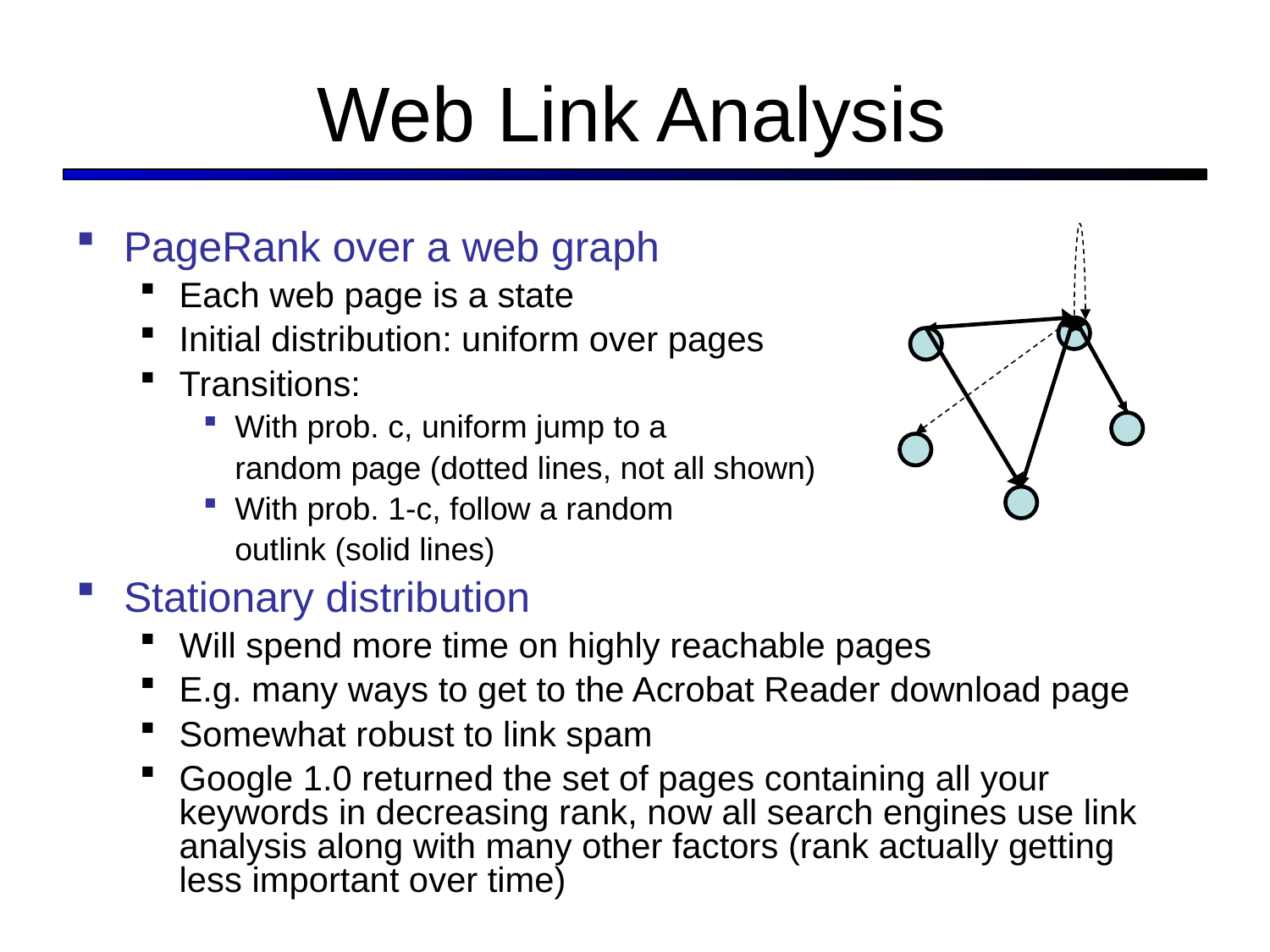

# Web Link Analysis

PageRank over a web graph
Each web page is a state
Initial distribution: uniform over pages
Transitions:
With prob. c, uniform jump to a
	random page (dotted lines, not all shown)
With prob. 1-c, follow a random
	outlink (solid lines)
Stationary distribution
Will spend more time on highly reachable pages
E.g. many ways to get to the Acrobat Reader download page
Somewhat robust to link spam
Google 1.0 returned the set of pages containing all your keywords in decreasing rank, now all search engines use link analysis along with many other factors (rank actually getting less important over time)